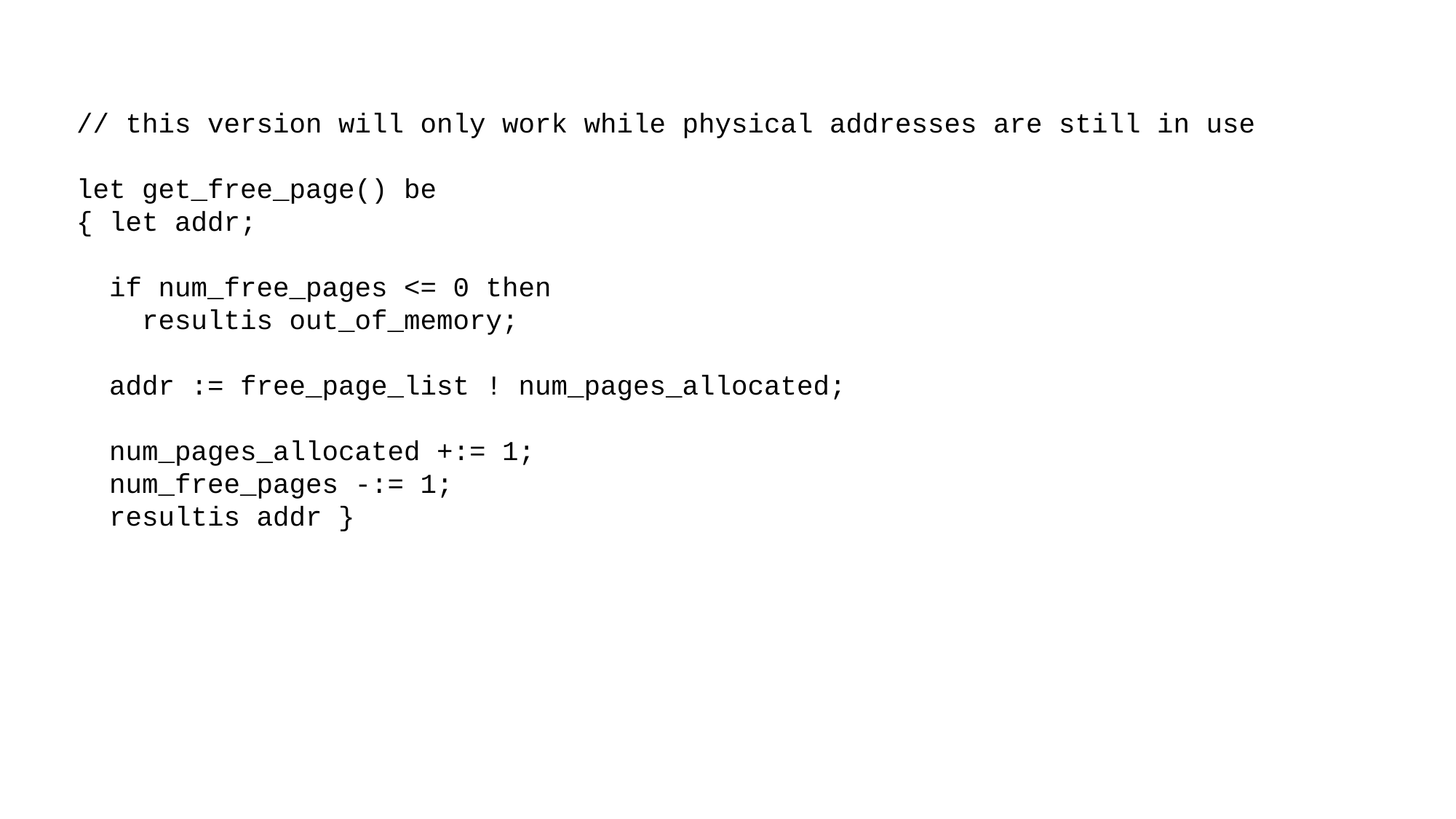

// this version will only work while physical addresses are still in use

let get_free_page() be
{ let addr;

  if num_free_pages <= 0 then
    resultis out_of_memory;

  addr := free_page_list ! num_pages_allocated;

  num_pages_allocated +:= 1;
  num_free_pages -:= 1;
  resultis addr }